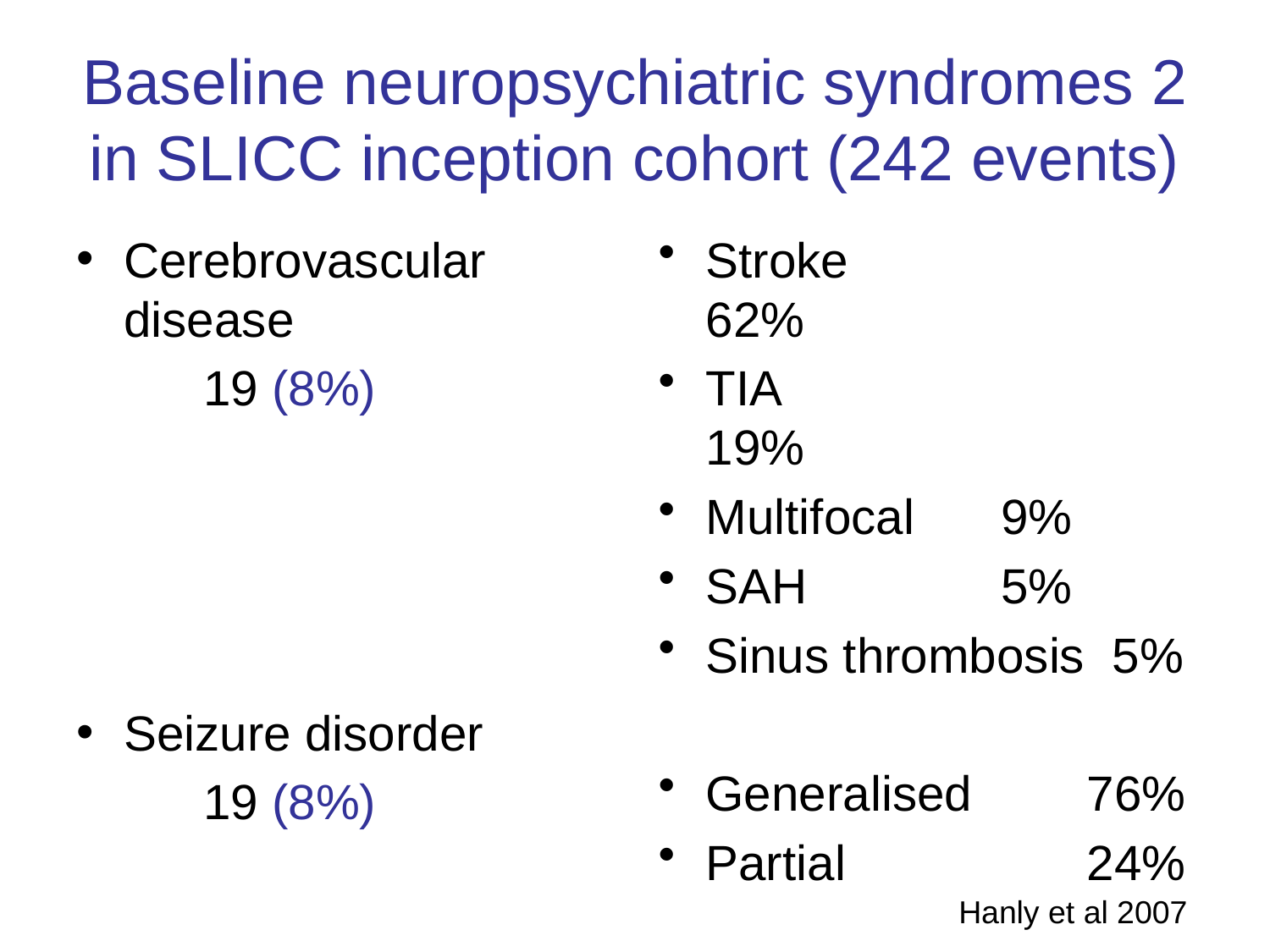

# Baseline neuropsychiatric syndromes 2 in SLICC inception cohort (242 events)
Cerebrovascular disease
	19 (8%)

Seizure disorder
	19 (8%)
Stroke		 62%
TIA			 19%
Multifocal 	   9%
SAH		   5%
Sinus thrombosis  5%

Generalised	76%
Partial		24%
Hanly et al 2007